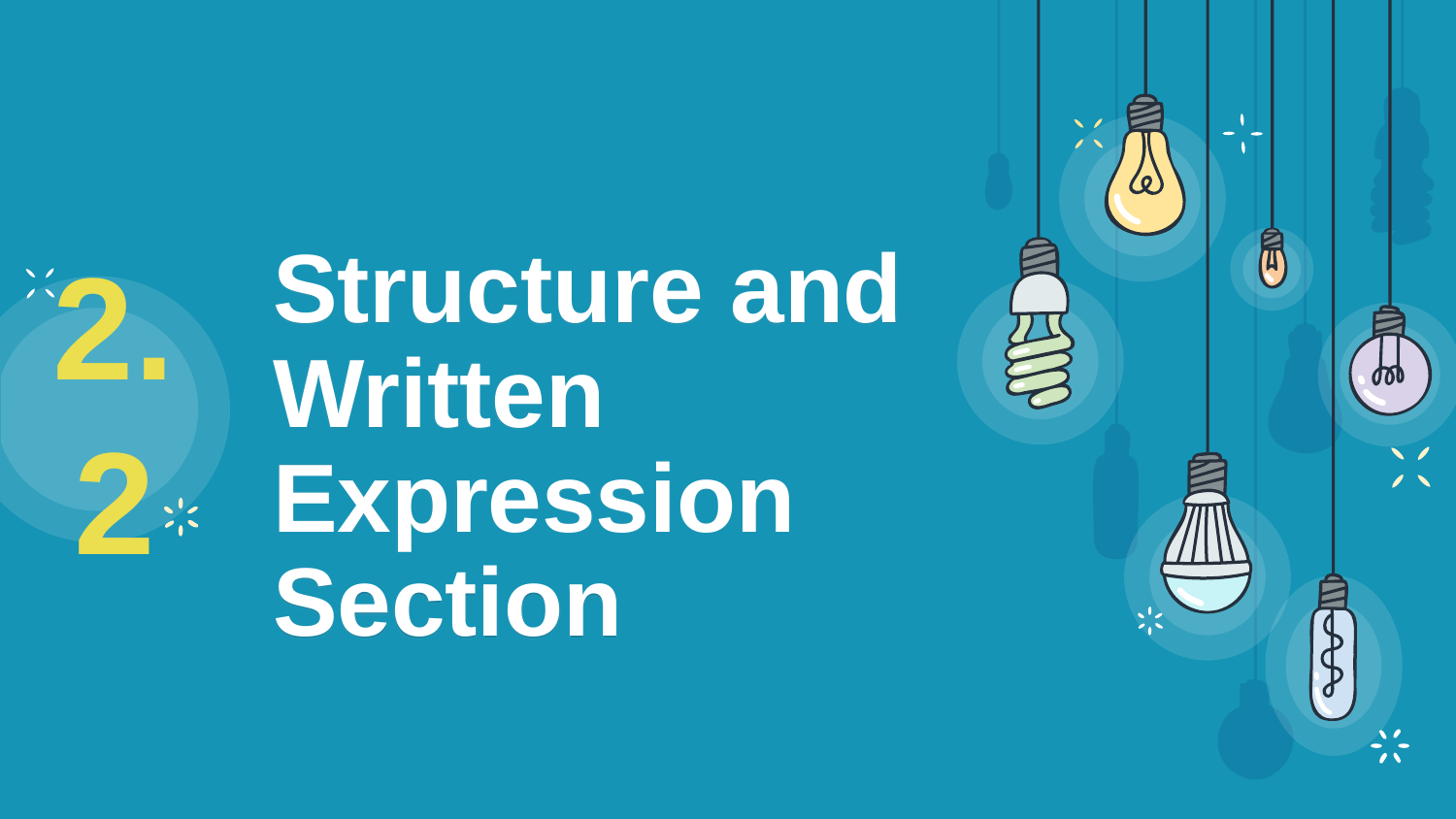

2.2
# Structure and Written Expression Section